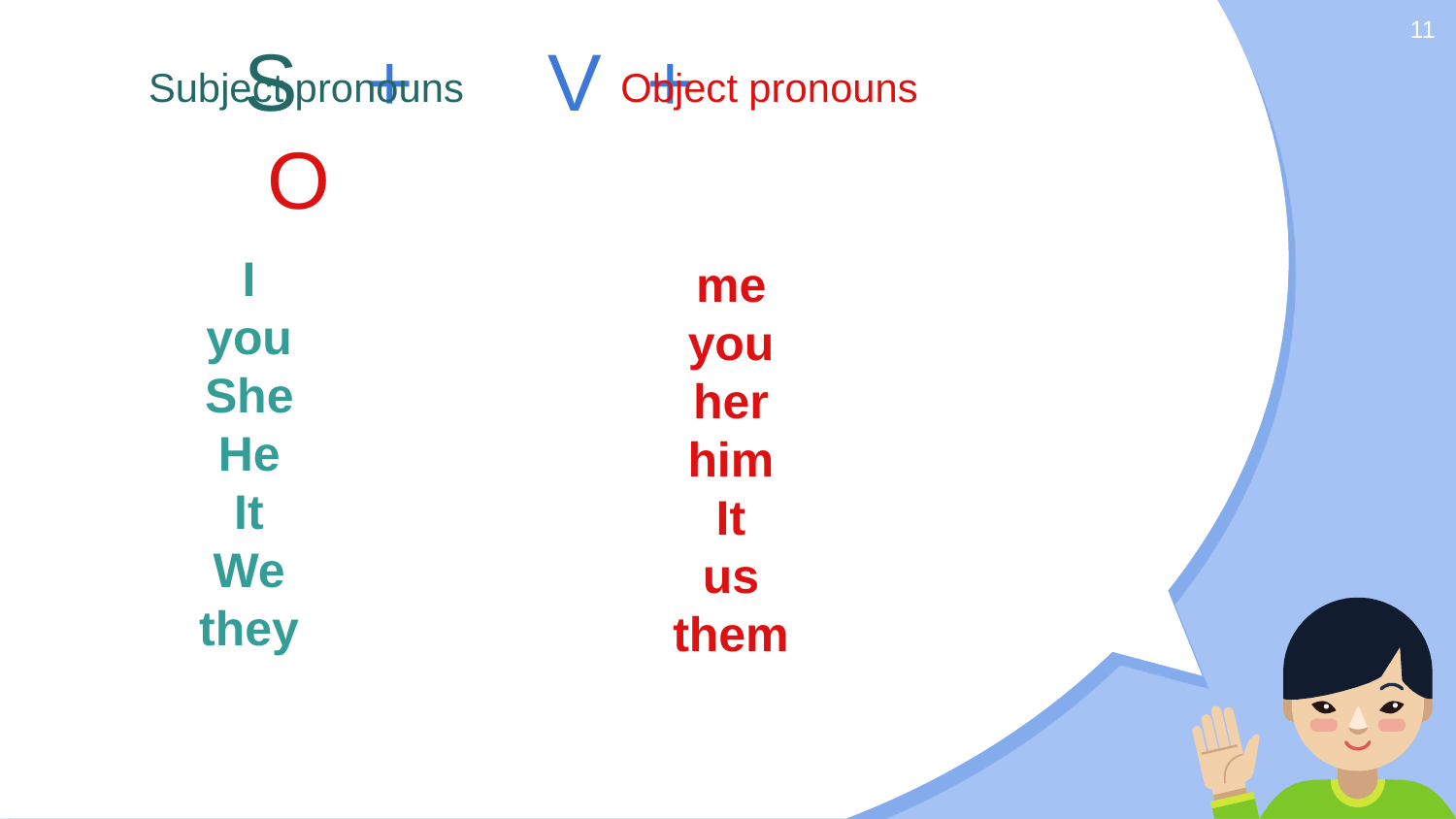

11
Subject pronouns              Object pronouns
# S   +      V  +      O
I
you
She
He
It
We
they

me
you
her
him
It
us
them